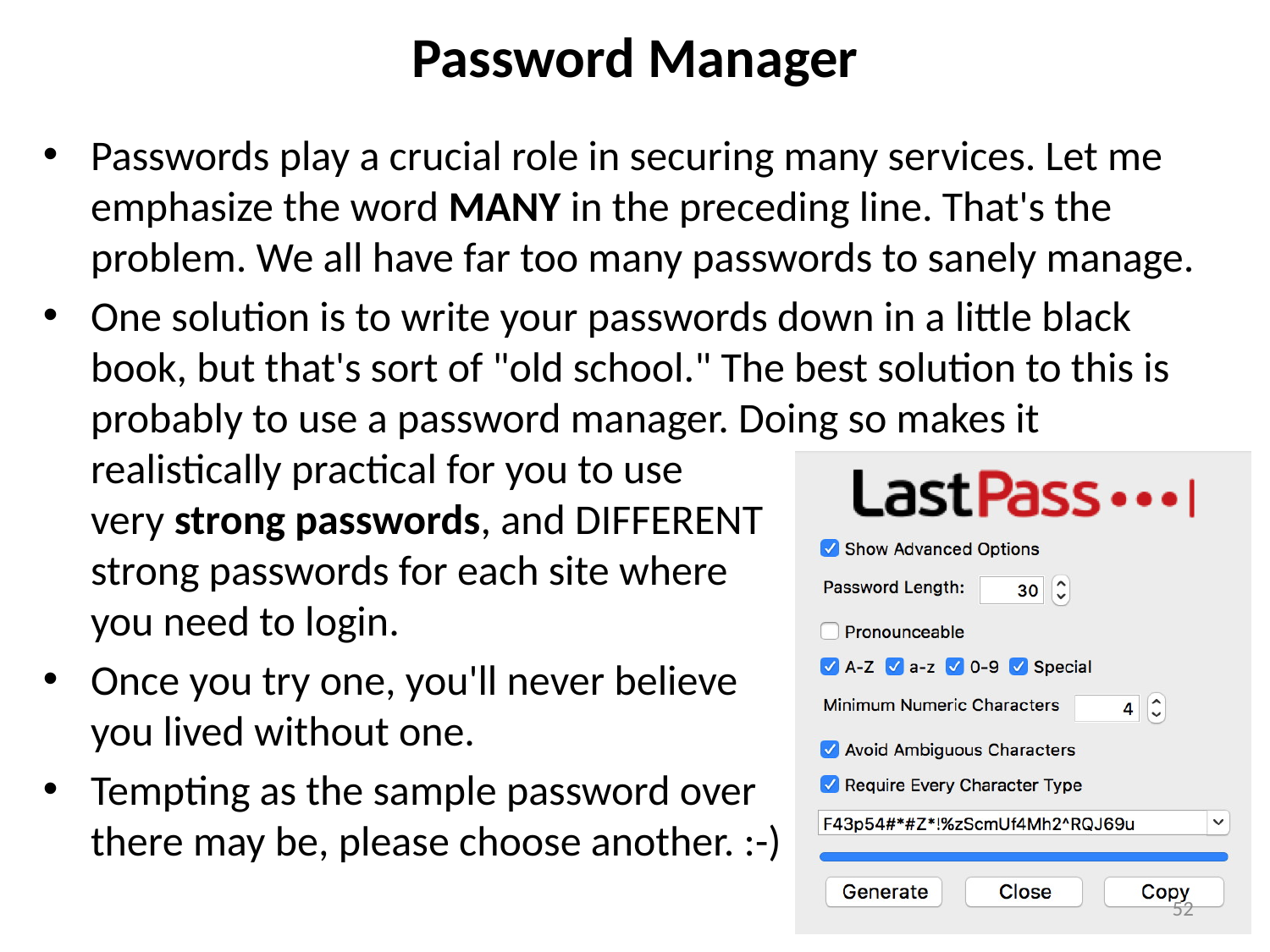

# Password Manager
Passwords play a crucial role in securing many services. Let me emphasize the word MANY in the preceding line. That's the problem. We all have far too many passwords to sanely manage.
One solution is to write your passwords down in a little black book, but that's sort of "old school." The best solution to this is probably to use a password manager. Doing so makes it realistically practical for you to use
very strong passwords, and DIFFERENT
strong passwords for each site where
you need to login.
Once you try one, you'll never believe
you lived without one.
Tempting as the sample password over
there may be, please choose another. :-)
52